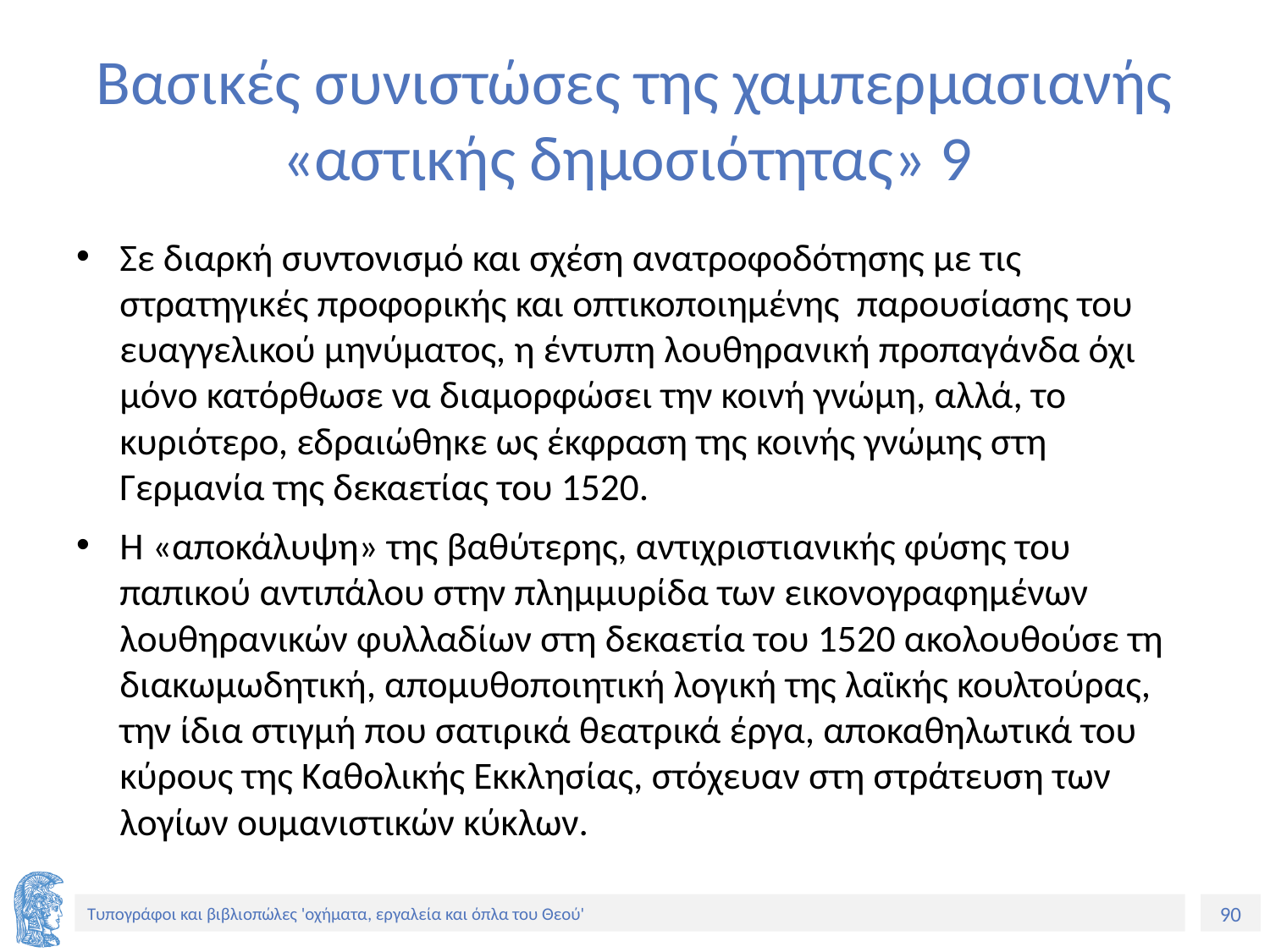

# Βασικές συνιστώσες της χαμπερμασιανής «αστικής δημοσιότητας» 9
Σε διαρκή συντονισμό και σχέση ανατροφοδότησης με τις στρατηγικές προφορικής και οπτικοποιημένης  παρουσίασης του ευαγγελικού μηνύματος, η έντυπη λουθηρανική προπαγάνδα όχι μόνο κατόρθωσε να διαμορφώσει την κοινή γνώμη, αλλά, το κυριότερο, εδραιώθηκε ως έκφραση της κοινής γνώμης στη Γερμανία της δεκαετίας του 1520.
Η «αποκάλυψη» της βαθύτερης, αντιχριστιανικής φύσης του παπικού αντιπάλου στην πλημμυρίδα των εικονογραφημένων λουθηρανικών φυλλαδίων στη δεκαετία του 1520 ακολουθούσε τη διακωμωδητική, απομυθοποιητική λογική της λαϊκής κουλτούρας, την ίδια στιγμή που σατιρικά θεατρικά έργα, αποκαθηλωτικά του κύρους της Καθολικής Εκκλησίας, στόχευαν στη στράτευση των λογίων ουμανιστικών κύκλων.